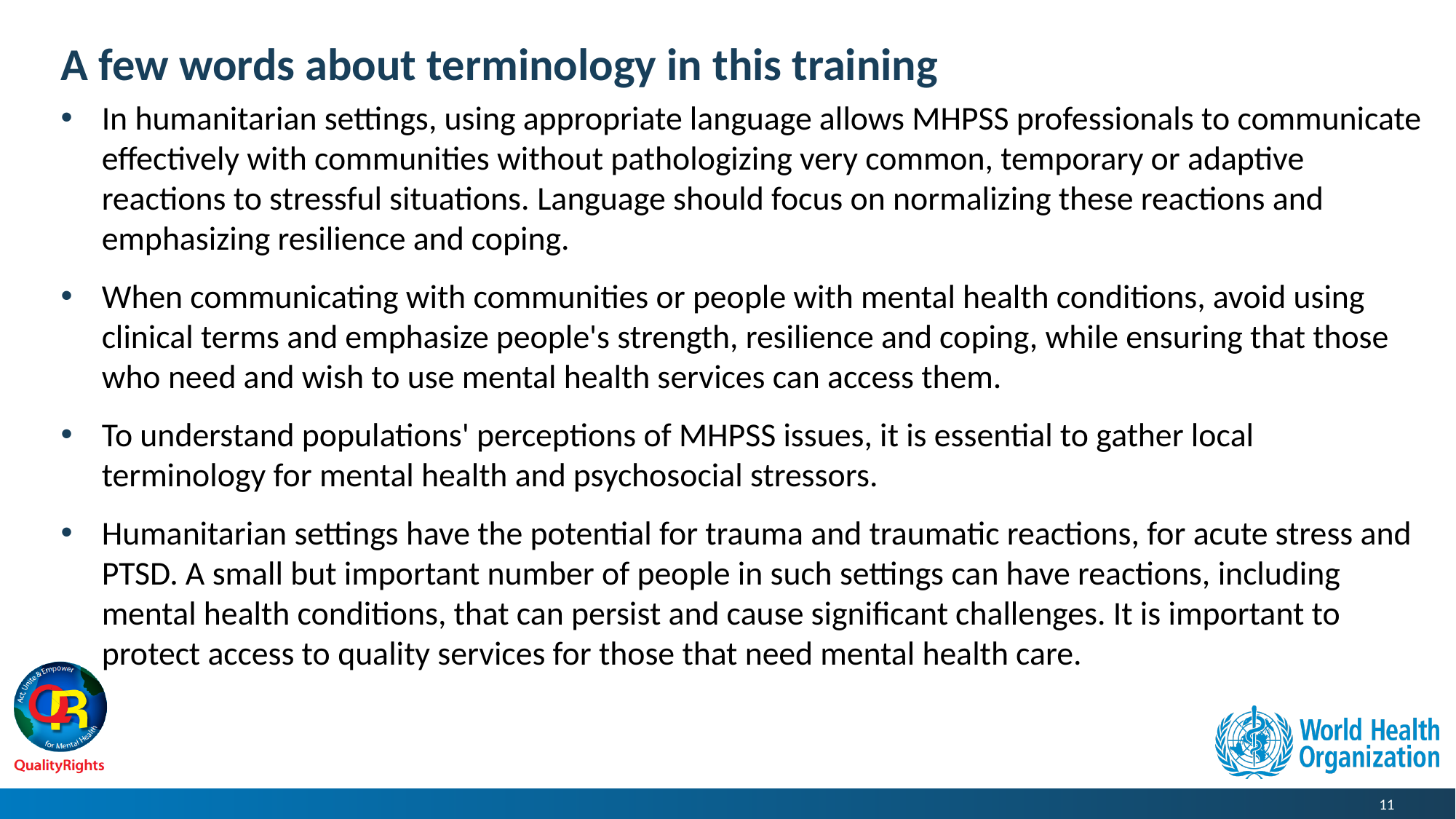

# A few words about terminology in this training
In humanitarian settings, using appropriate language allows MHPSS professionals to communicate effectively with communities without pathologizing very common, temporary or adaptive reactions to stressful situations. Language should focus on normalizing these reactions and emphasizing resilience and coping.

When communicating with communities or people with mental health conditions, avoid using clinical terms and emphasize people's strength, resilience and coping, while ensuring that those who need and wish to use mental health services can access them.

To understand populations' perceptions of MHPSS issues, it is essential to gather local terminology for mental health and psychosocial stressors.

Humanitarian settings have the potential for trauma and traumatic reactions, for acute stress and PTSD. A small but important number of people in such settings can have reactions, including mental health conditions, that can persist and cause significant challenges. It is important to protect access to quality services for those that need mental health care.

11